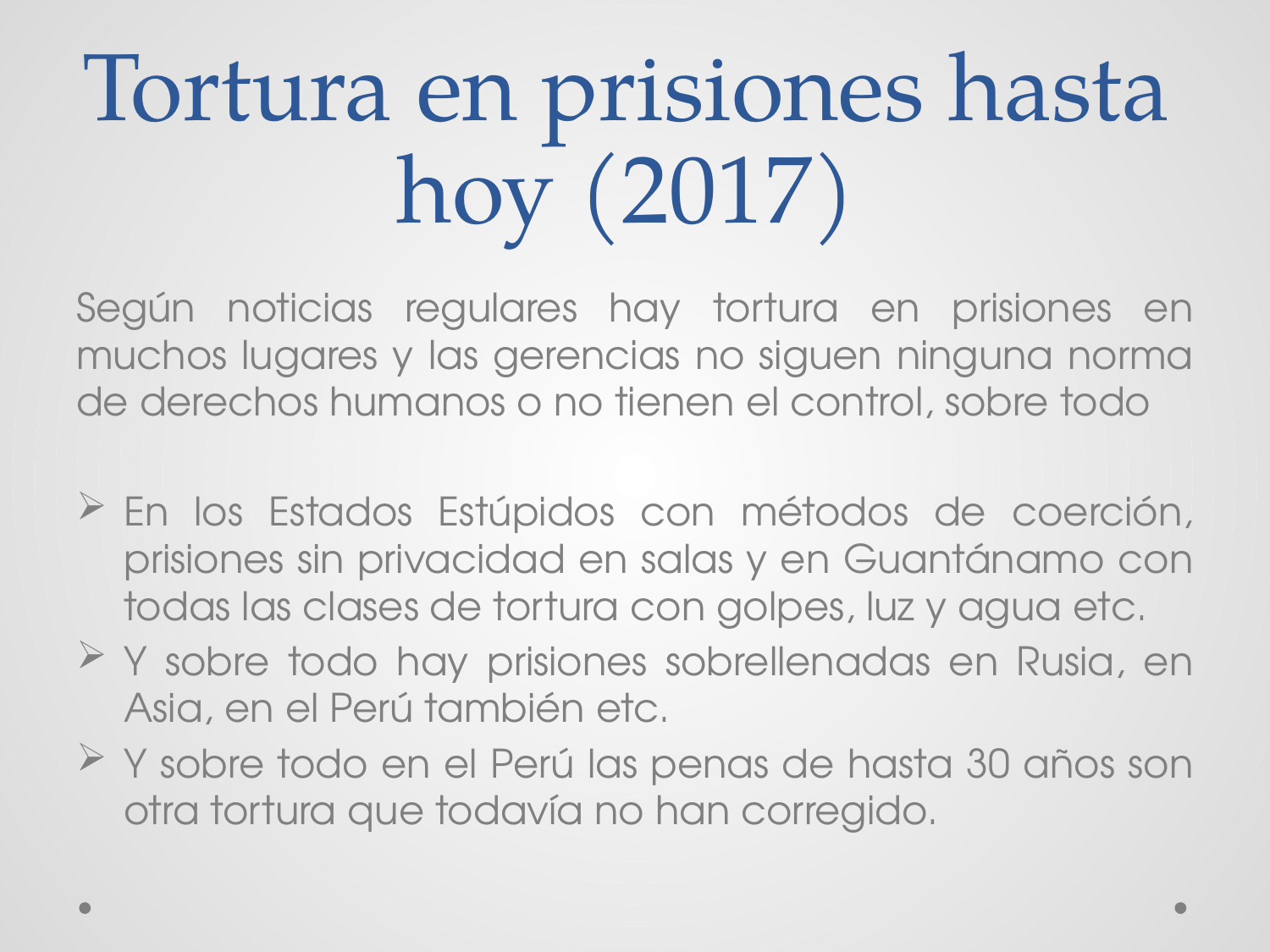

# Tortura en prisiones hasta hoy (2017)
Según noticias regulares hay tortura en prisiones en muchos lugares y las gerencias no siguen ninguna norma de derechos humanos o no tienen el control, sobre todo

En los Estados Estúpidos con métodos de coerción, prisiones sin privacidad en salas y en Guantánamo con todas las clases de tortura con golpes, luz y agua etc.
Y sobre todo hay prisiones sobrellenadas en Rusia, en Asia, en el Perú también etc.
Y sobre todo en el Perú las penas de hasta 30 años son otra tortura que todavía no han corregido.